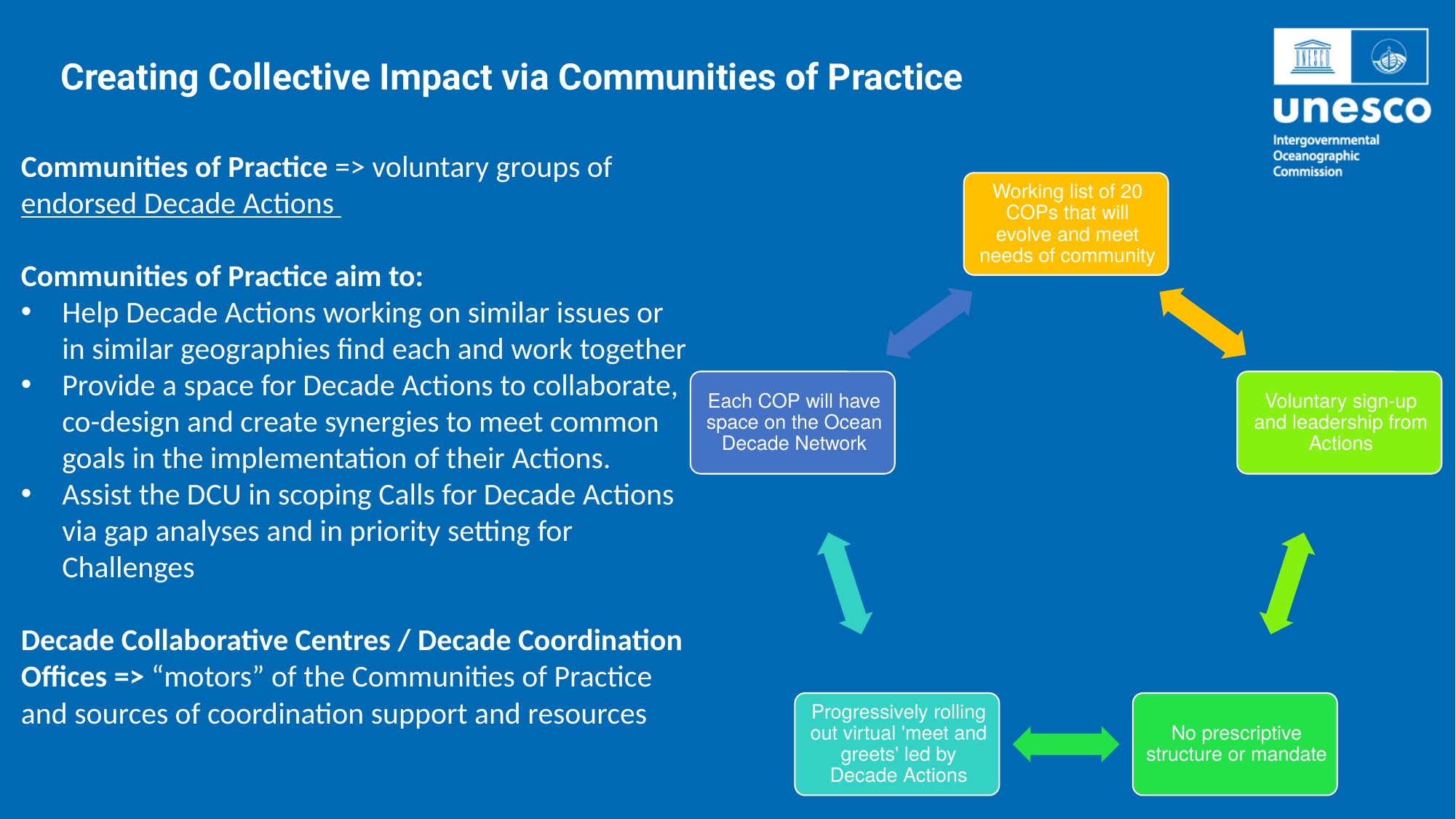

Creating Collective Impact via Communities of Practice
Communities of Practice => voluntary groups of endorsed Decade Actions

Communities of Practice aim to:
Help Decade Actions working on similar issues or in similar geographies find each and work together
Provide a space for Decade Actions to collaborate, co-design and create synergies to meet common goals in the implementation of their Actions.
Assist the DCU in scoping Calls for Decade Actions via gap analyses and in priority setting for Challenges

Decade Collaborative Centres / Decade Coordination Offices => “motors” of the Communities of Practice and sources of coordination support and resources

Working list of 20 COPs that will evolve and meet needs of community

Voluntary sign-up and leadership from Actions

No prescriptive structure or mandate

Progressively rolling out virtual 'meet and greets' led by Decade Actions

Each COP will have space on the Ocean Decade Network